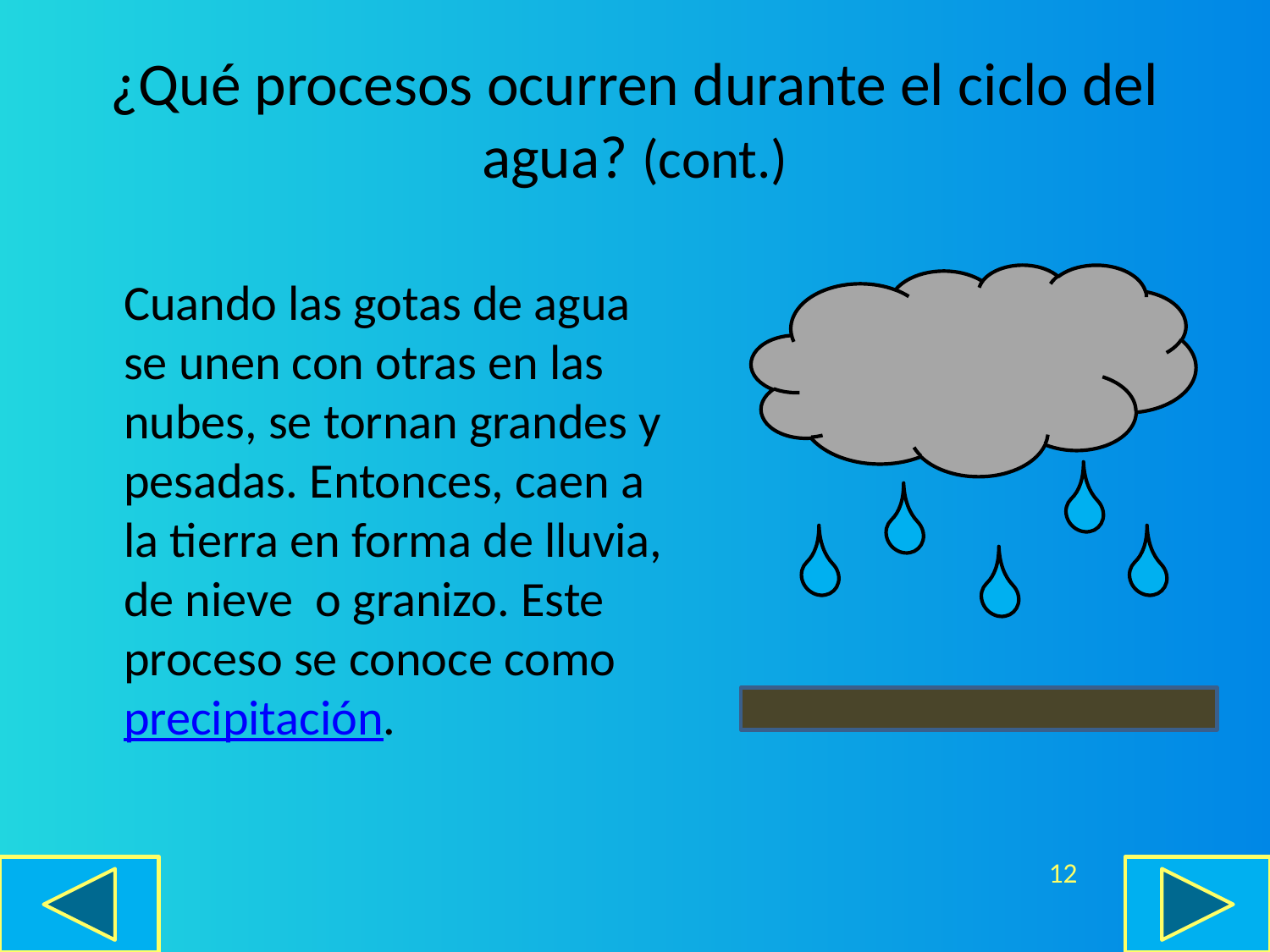

# ¿Qué procesos ocurren durante el ciclo del agua? (cont.)
	Cuando las gotas de agua se unen con otras en las nubes, se tornan grandes y pesadas. Entonces, caen a la tierra en forma de lluvia, de nieve  o granizo. Este proceso se conoce como precipitación.

12